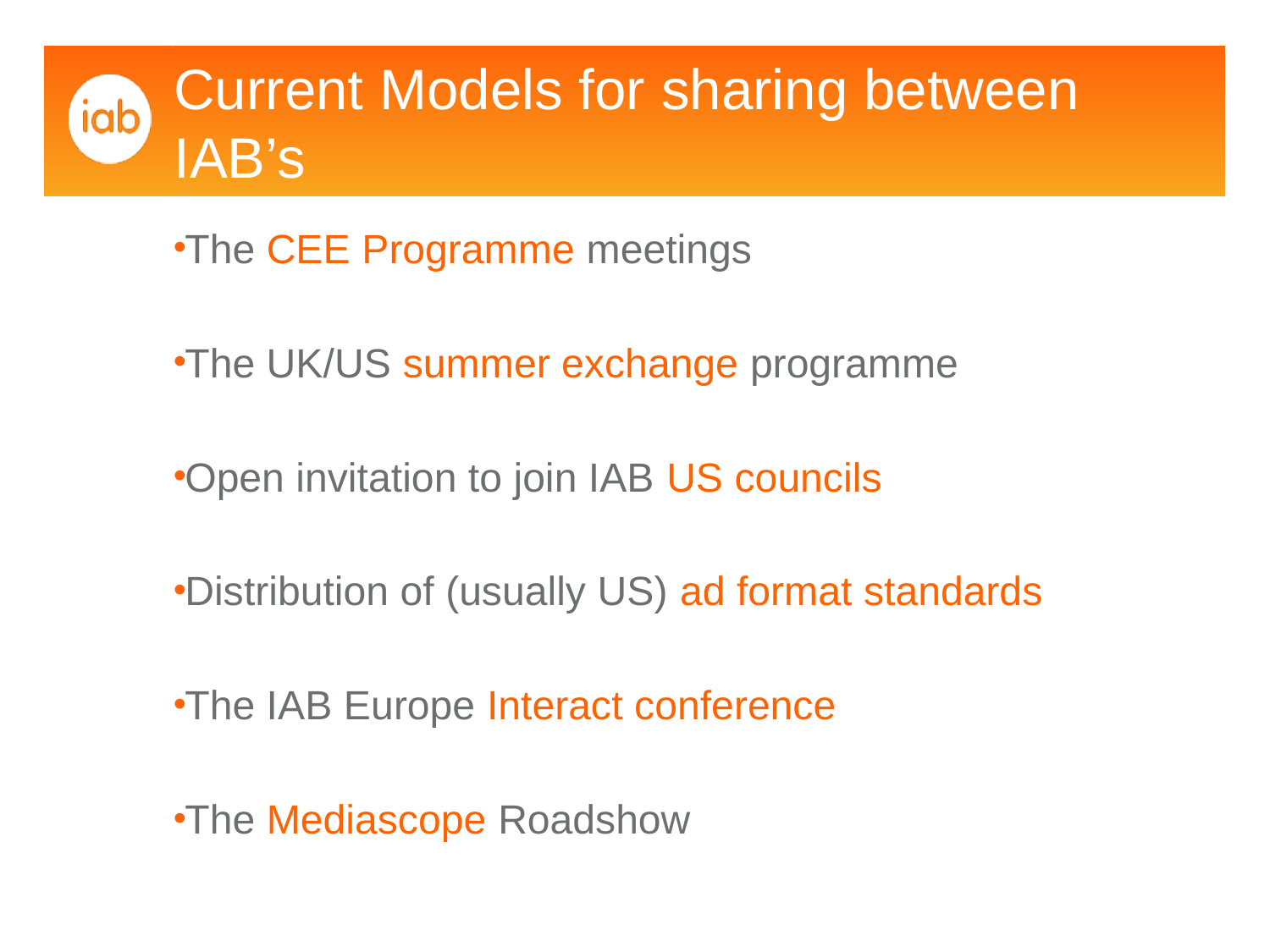

# Current Models for sharing between IAB’s
The CEE Programme meetings

The UK/US summer exchange programme

Open invitation to join IAB US councils

Distribution of (usually US) ad format standards

The IAB Europe Interact conference

The Mediascope Roadshow